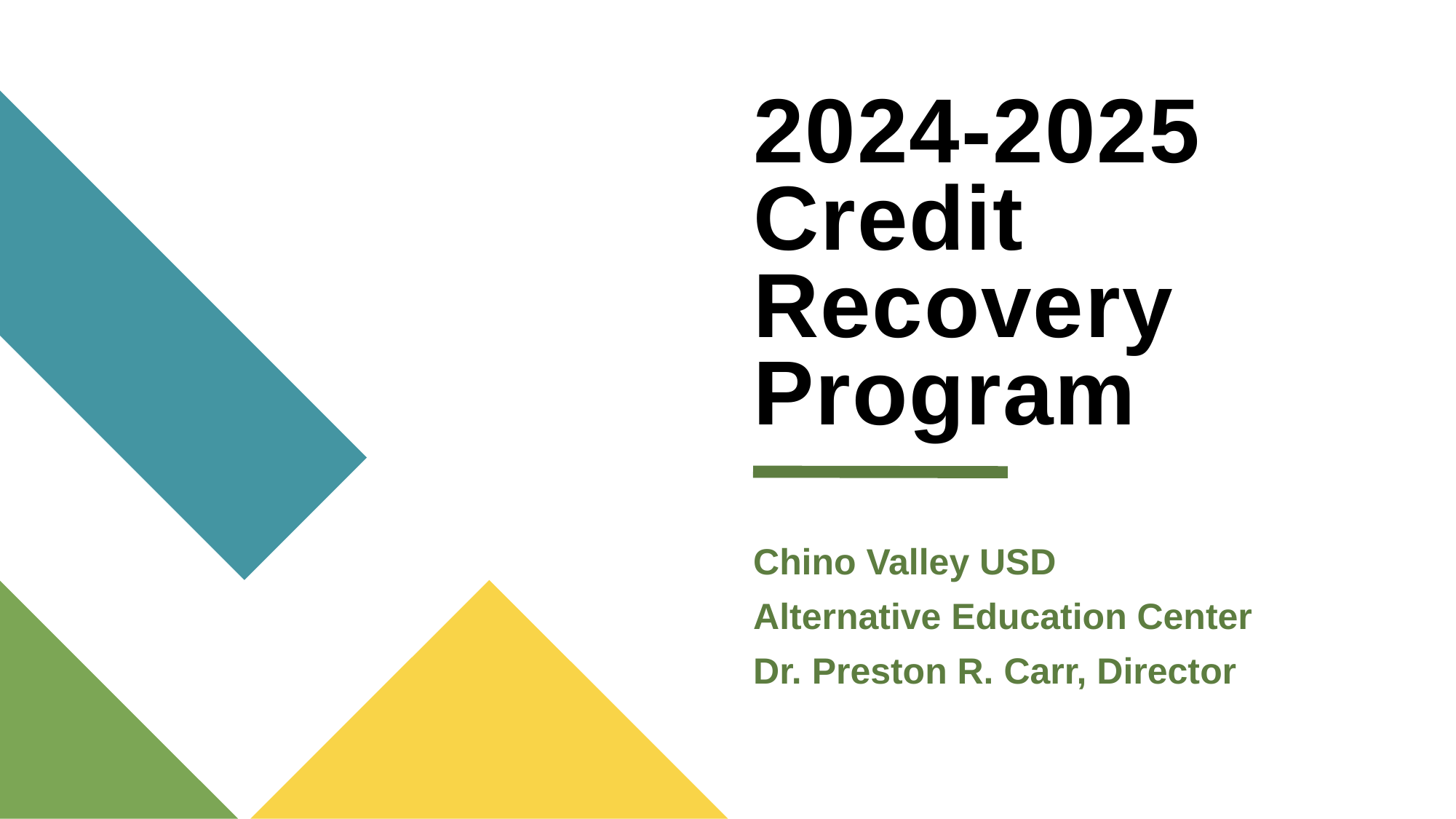

# 2024-2025 Credit Recovery Program
Chino Valley USD
Alternative Education Center
Dr. Preston R. Carr, Director